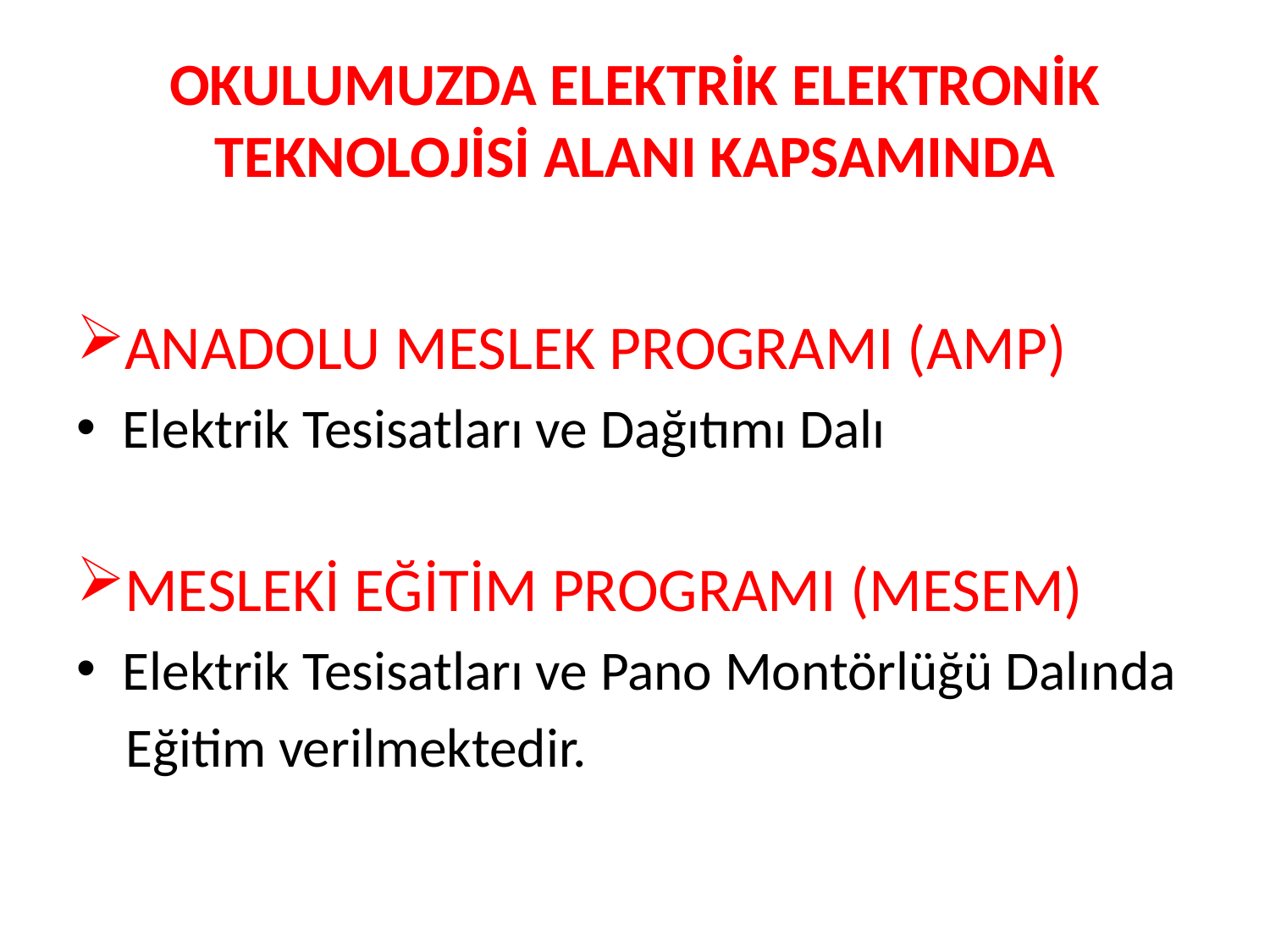

# OKULUMUZDA ELEKTRİK ELEKTRONİK TEKNOLOJİSİ ALANI KAPSAMINDA

ANADOLU MESLEK PROGRAMI (AMP)
Elektrik Tesisatları ve Dağıtımı Dalı

MESLEKİ EĞİTİM PROGRAMI (MESEM)
Elektrik Tesisatları ve Pano Montörlüğü Dalında
    Eğitim verilmektedir.